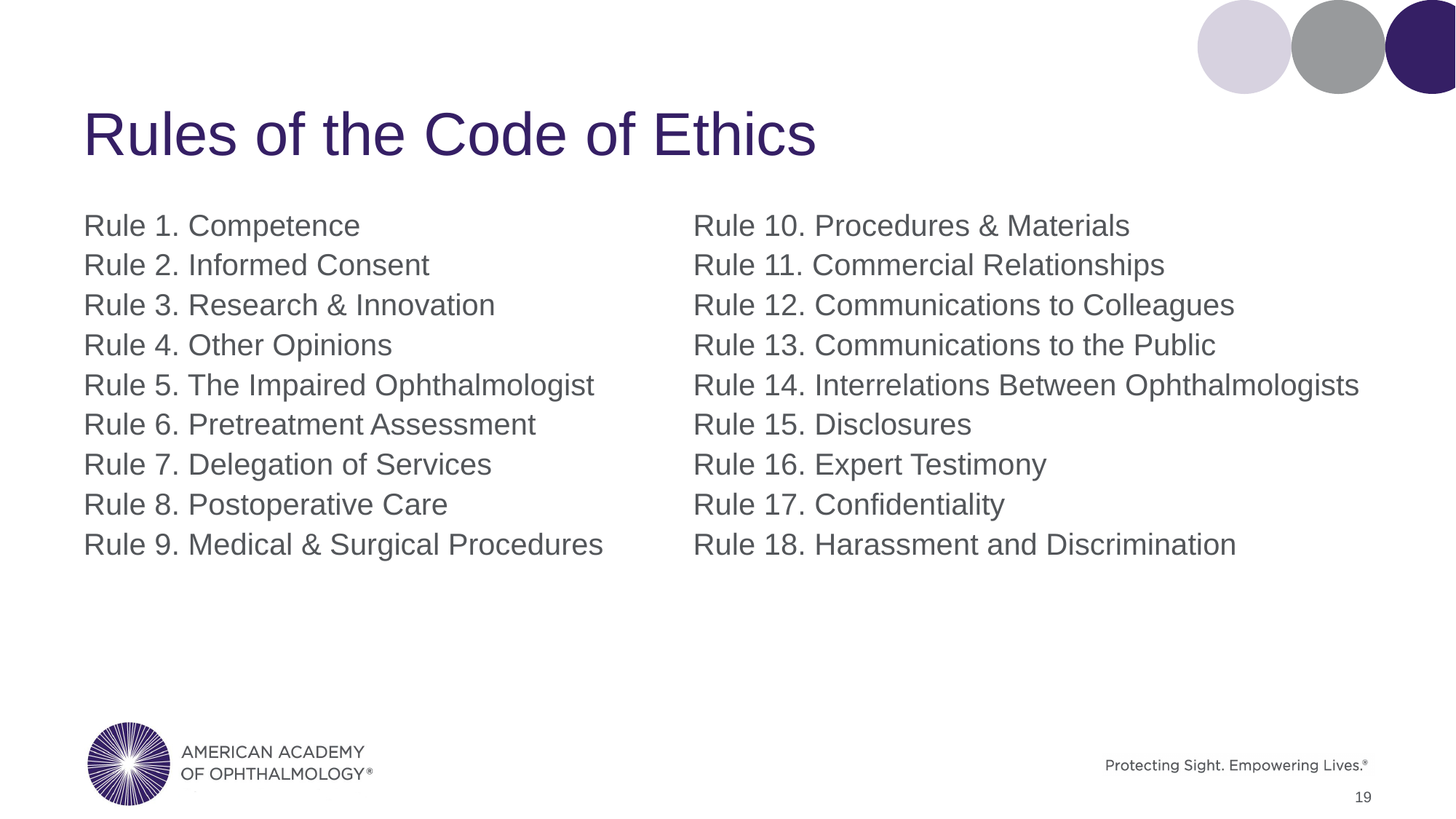

# Rules of the Code of Ethics
Rule 1. Competence
Rule 2. Informed Consent
Rule 3. Research & Innovation
Rule 4. Other Opinions
Rule 5. The Impaired Ophthalmologist
Rule 6. Pretreatment Assessment
Rule 7. Delegation of Services
Rule 8. Postoperative Care
Rule 9. Medical & Surgical Procedures

Rule 10. Procedures & Materials
Rule 11. Commercial Relationships
Rule 12. Communications to Colleagues
Rule 13. Communications to the Public
Rule 14. Interrelations Between Ophthalmologists
Rule 15. Disclosures
Rule 16. Expert Testimony
Rule 17. Confidentiality
Rule 18. Harassment and Discrimination

19